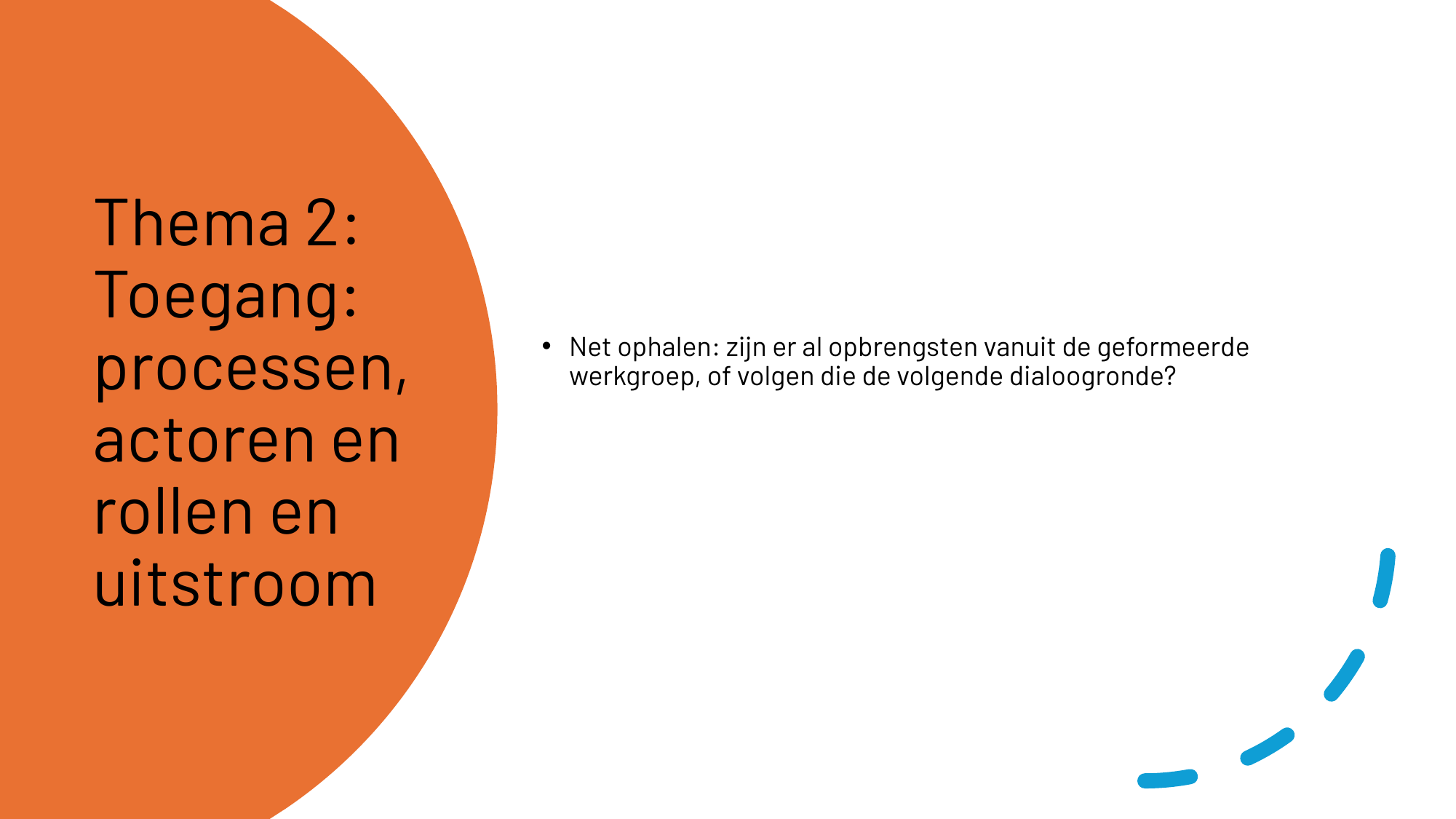

Net ophalen: zijn er al opbrengsten vanuit de geformeerde werkgroep, of volgen die de volgende dialoogronde?

# Thema 2: Toegang: processen, actoren en rollen en uitstroom